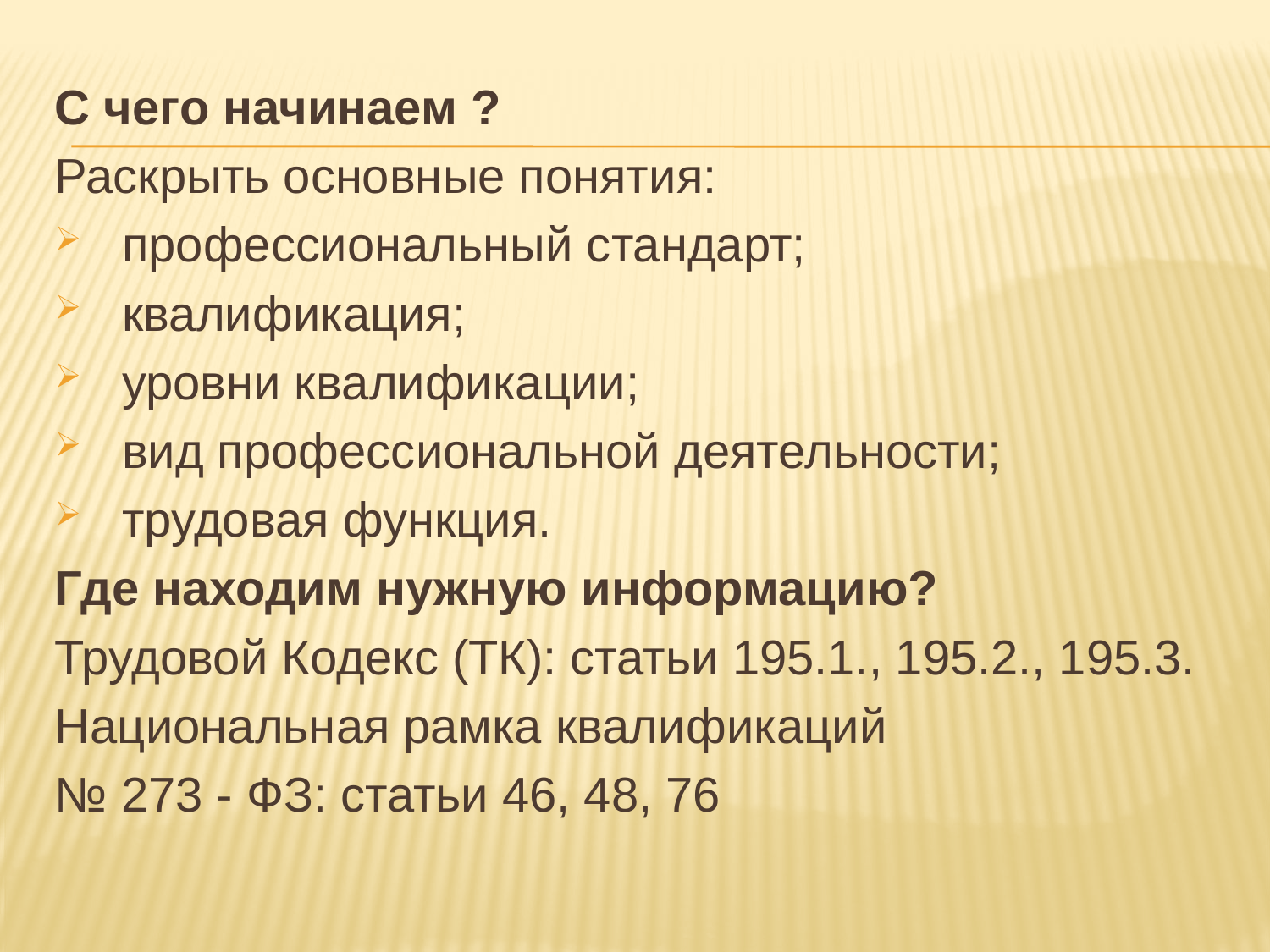

С чего начинаем ?
Раскрыть основные понятия:
профессиональный стандарт;
квалификация;
уровни квалификации;
вид профессиональной деятельности;
трудовая функция.
Где находим нужную информацию?
Трудовой Кодекс (ТК): статьи 195.1., 195.2., 195.3.
Национальная рамка квалификаций
№ 273 - ФЗ: статьи 46, 48, 76